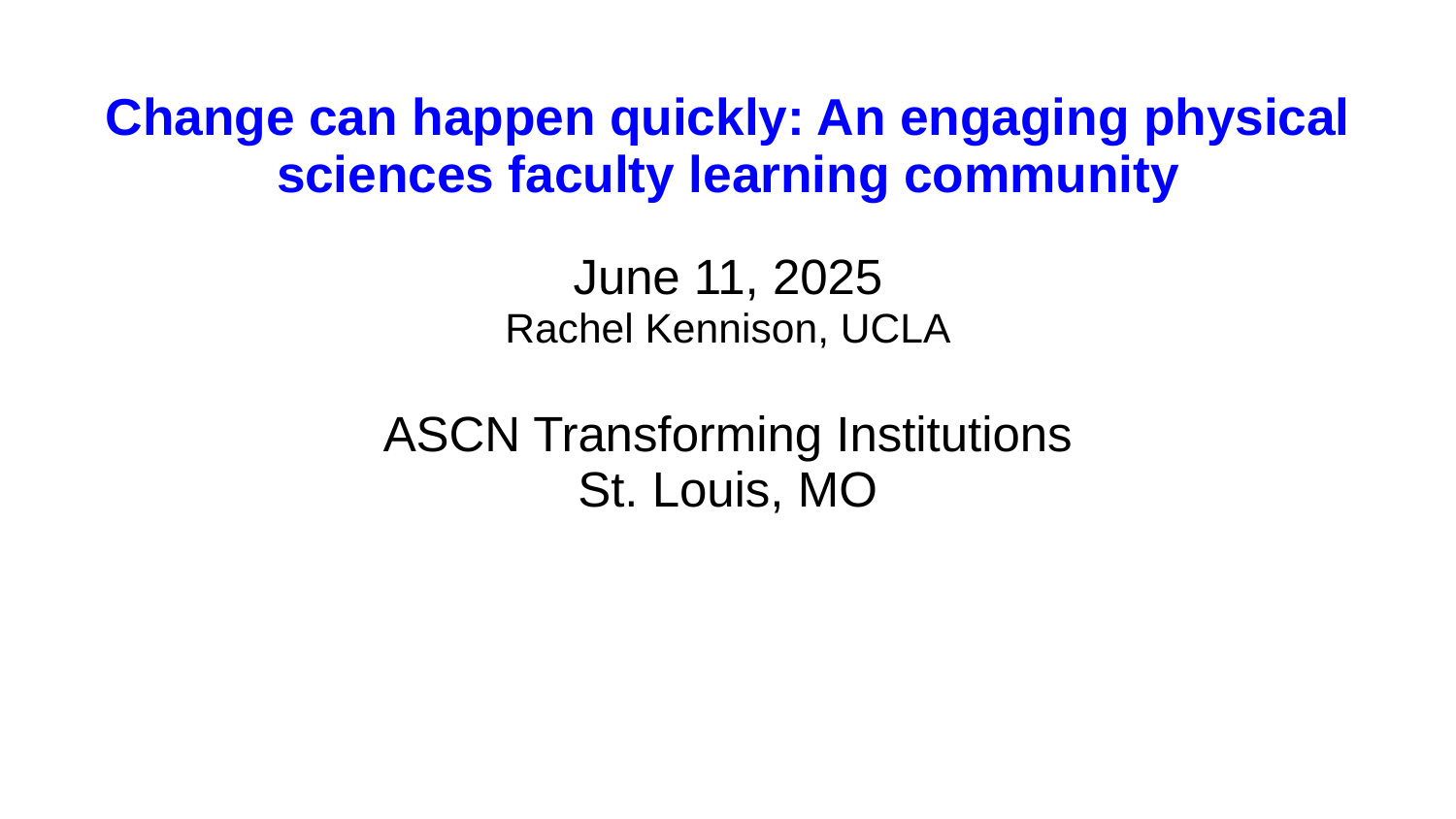

# Change can happen quickly: An engaging physical sciences faculty learning community

June 11, 2025
Rachel Kennison, UCLA

ASCN Transforming Institutions
St. Louis, MO